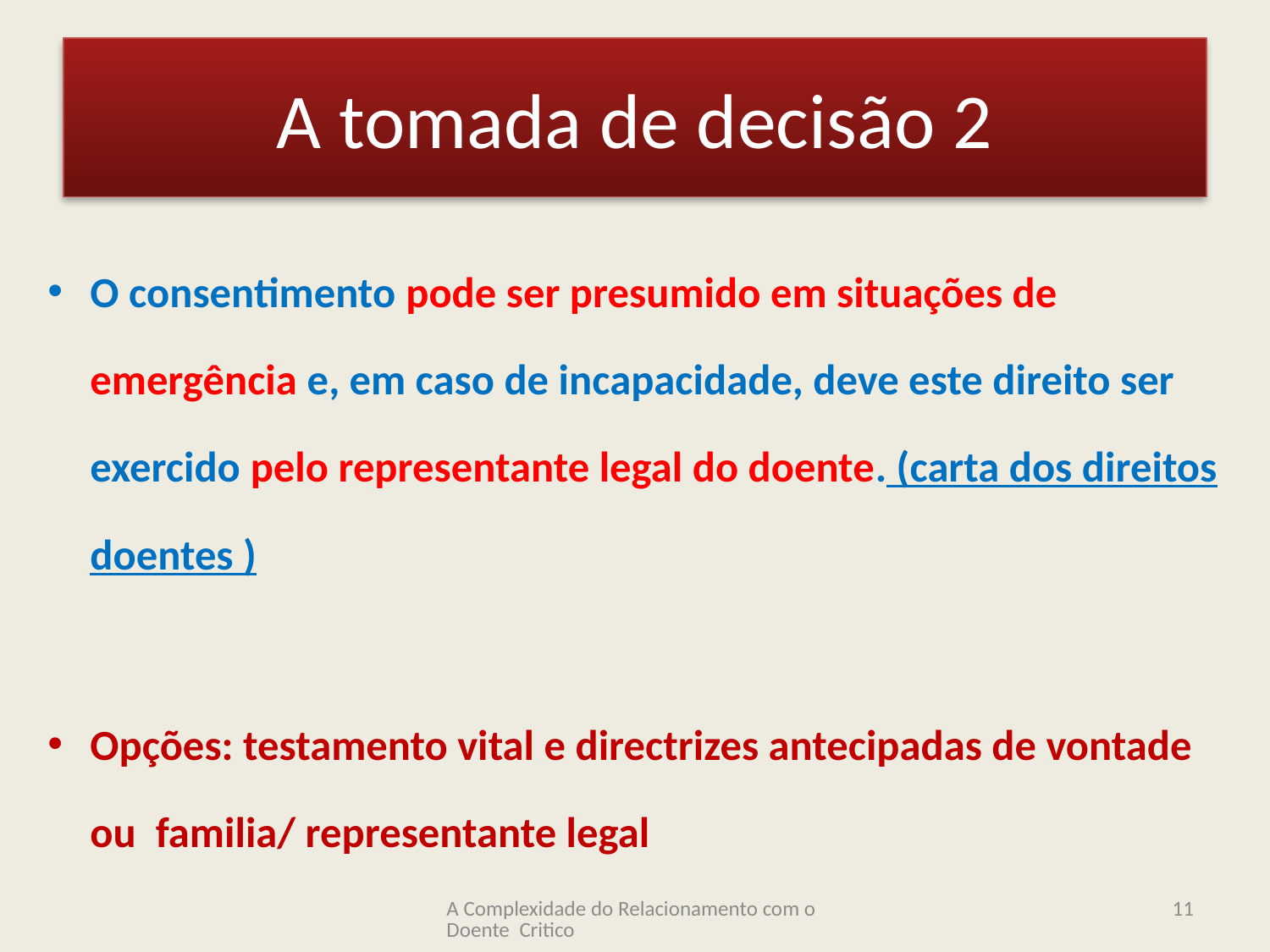

# A tomada de decisão 2
O consentimento pode ser presumido em situações de emergência e, em caso de incapacidade, deve este direito ser exercido pelo representante legal do doente. (carta dos direitos doentes )

Opções: testamento vital e directrizes antecipadas de vontade ou  familia/ representante legal
A Complexidade do Relacionamento com o Doente  Critico
11